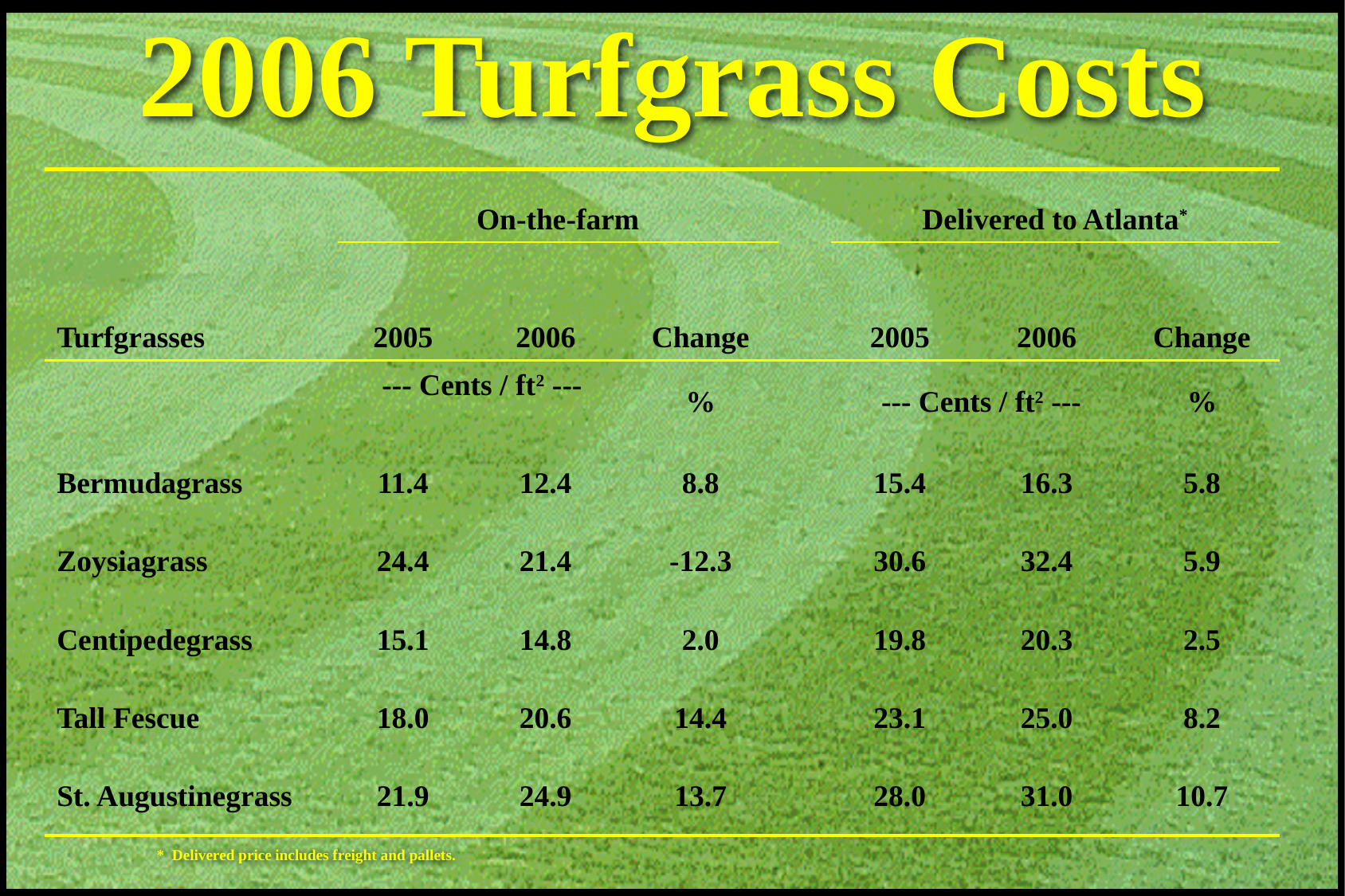

# 2006 Turfgrass Costs
|  | On-the-farm |  |  |  | Delivered to Atlanta\* |  |  |
| --- | --- | --- | --- | --- | --- | --- | --- |
| Turfgrasses | 2005 | 2006 | Change |  | 2005 | 2006 | Change |
|  | --- Cents / ft2 --- |  | % |  | --- Cents / ft2 --- |  | % |
| Bermudagrass | 11.4 | 12.4 | 8.8 |  | 15.4 | 16.3 | 5.8 |
| Zoysiagrass | 24.4 | 21.4 | -12.3 |  | 30.6 | 32.4 | 5.9 |
| Centipedegrass | 15.1 | 14.8 | 2.0 |  | 19.8 | 20.3 | 2.5 |
| Tall Fescue | 18.0 | 20.6 | 14.4 |  | 23.1 | 25.0 | 8.2 |
| St. Augustinegrass | 21.9 | 24.9 | 13.7 |  | 28.0 | 31.0 | 10.7 |
*  Delivered price includes freight and pallets.